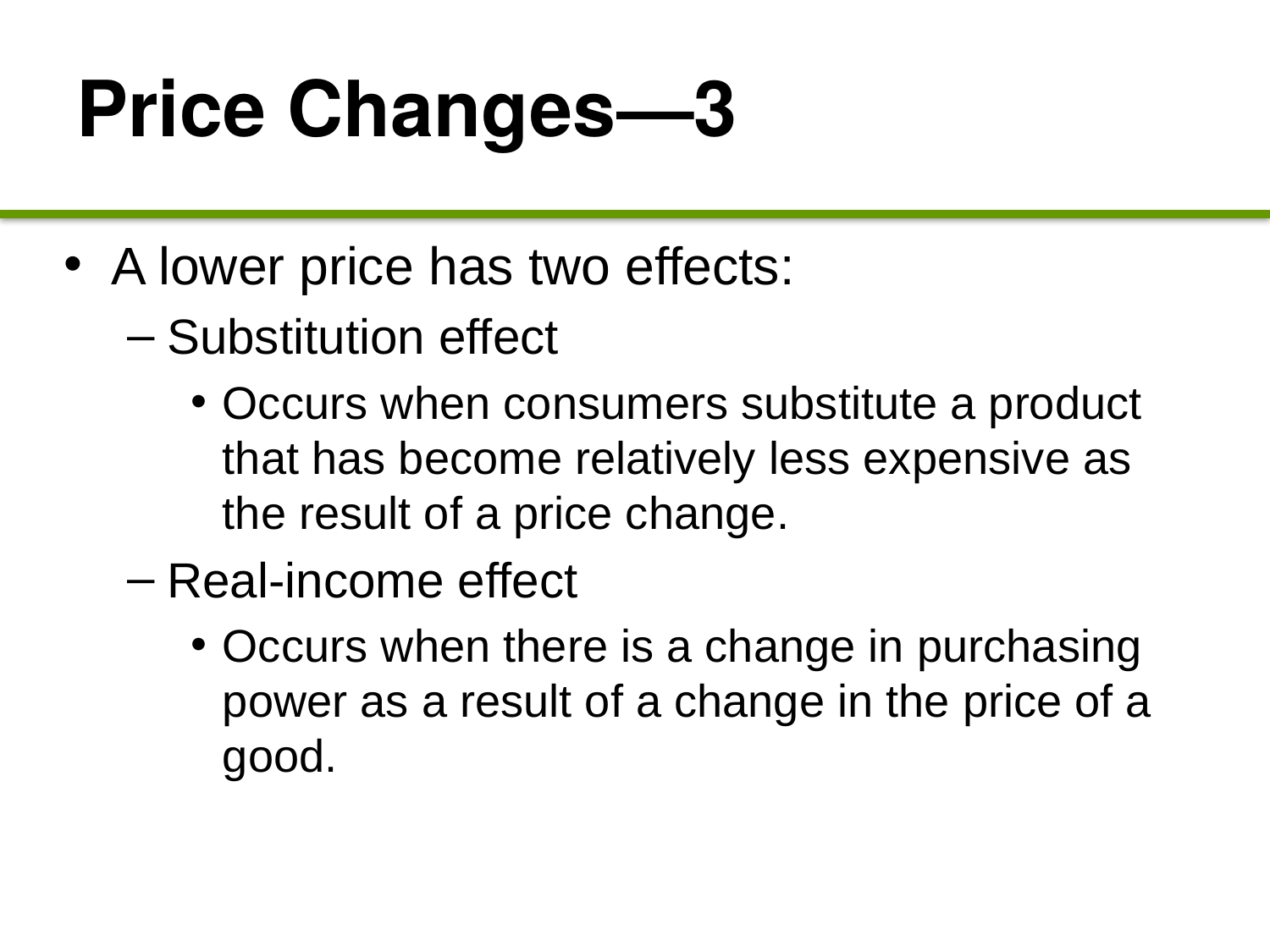

# Price Changes—3
A lower price has two effects:
Substitution effect
Occurs when consumers substitute a product that has become relatively less expensive as the result of a price change.
Real-income effect
Occurs when there is a change in purchasing power as a result of a change in the price of a good.